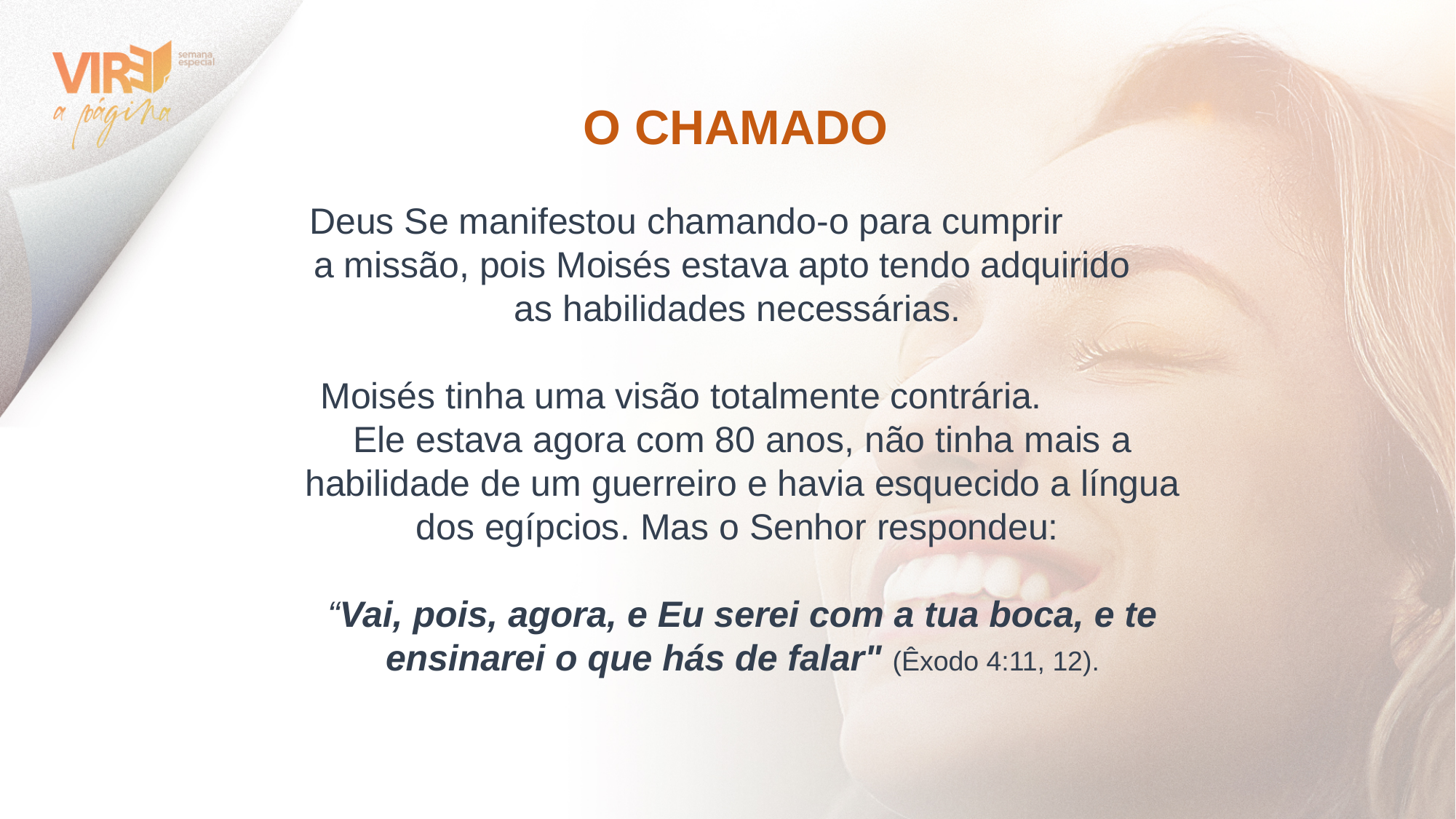

O CHAMADO

Deus Se manifestou chamando-o para cumprir            a missão, pois Moisés estava apto tendo adquirido     as habilidades necessárias.

Moisés tinha uma visão totalmente contrária.             Ele estava agora com 80 anos, não tinha mais a habilidade de um guerreiro e havia esquecido a língua dos egípcios. Mas o Senhor respondeu:

“Vai, pois, agora, e Eu serei com a tua boca, e te ensinarei o que hás de falar" (Êxodo 4:11, 12).